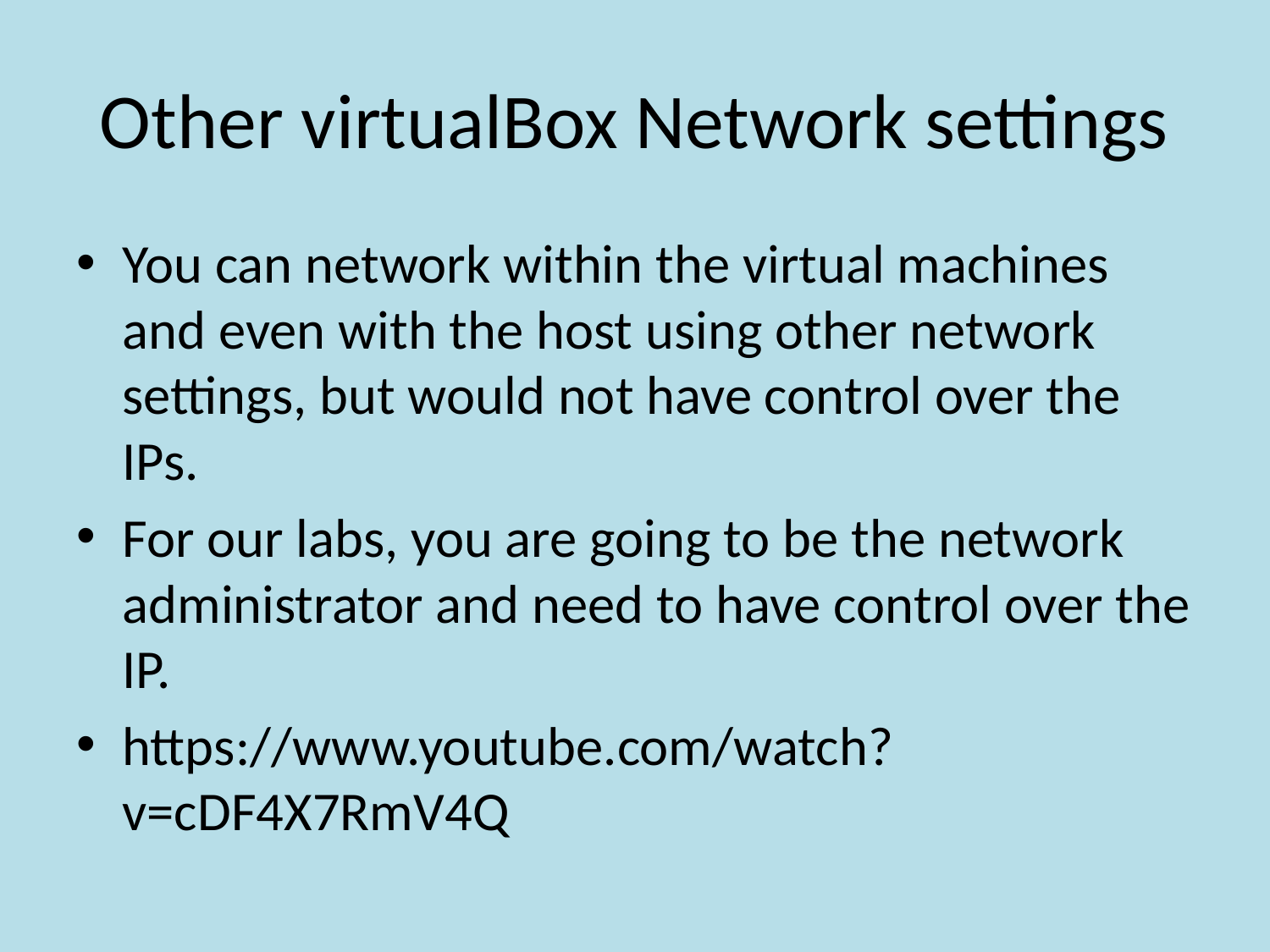

# Other virtualBox Network settings
You can network within the virtual machines and even with the host using other network settings, but would not have control over the IPs.
For our labs, you are going to be the network administrator and need to have control over the IP.
https://www.youtube.com/watch?v=cDF4X7RmV4Q